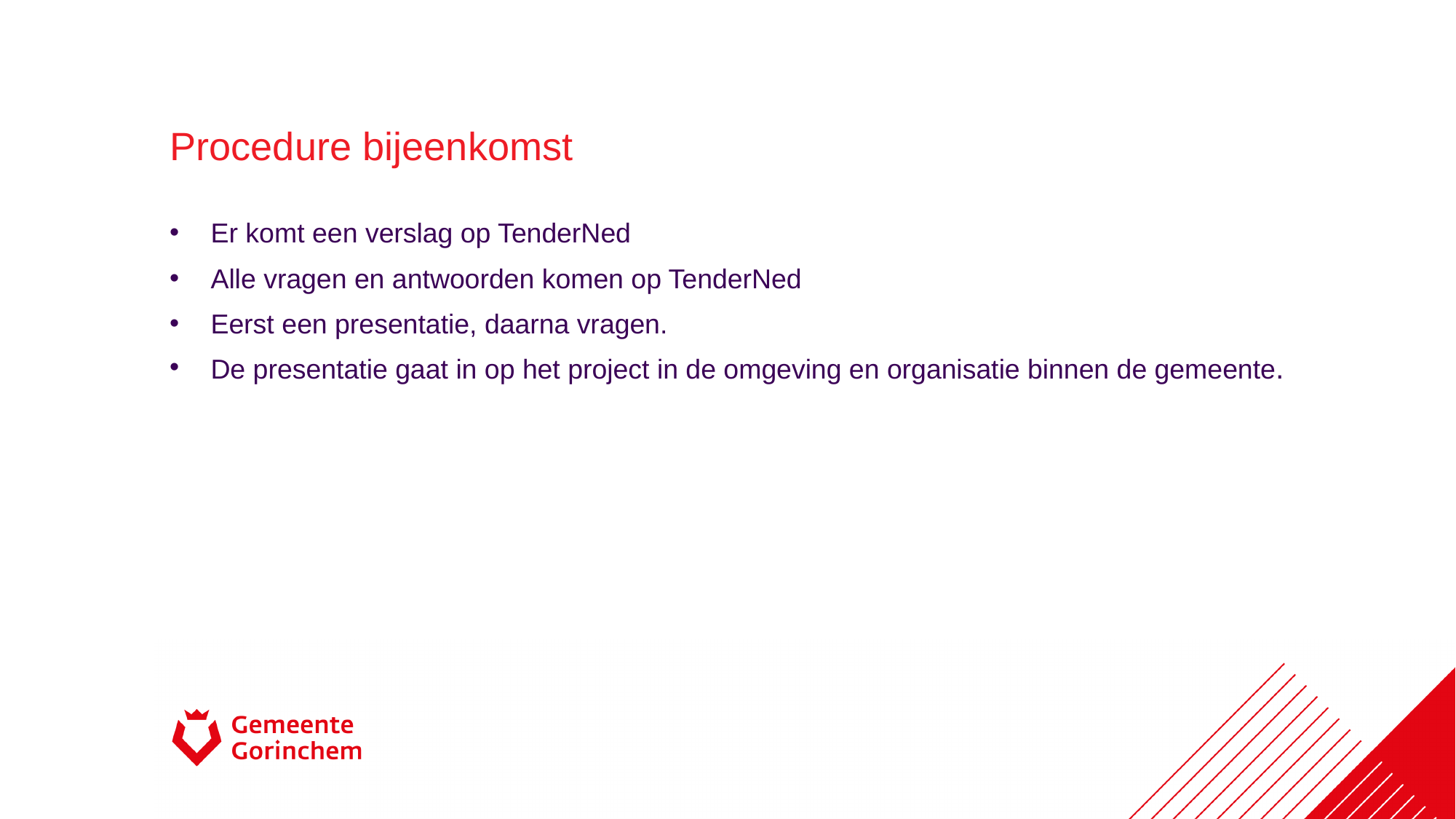

# Procedure bijeenkomst
Er komt een verslag op TenderNed
Alle vragen en antwoorden komen op TenderNed
Eerst een presentatie, daarna vragen.
De presentatie gaat in op het project in de omgeving en organisatie binnen de gemeente.